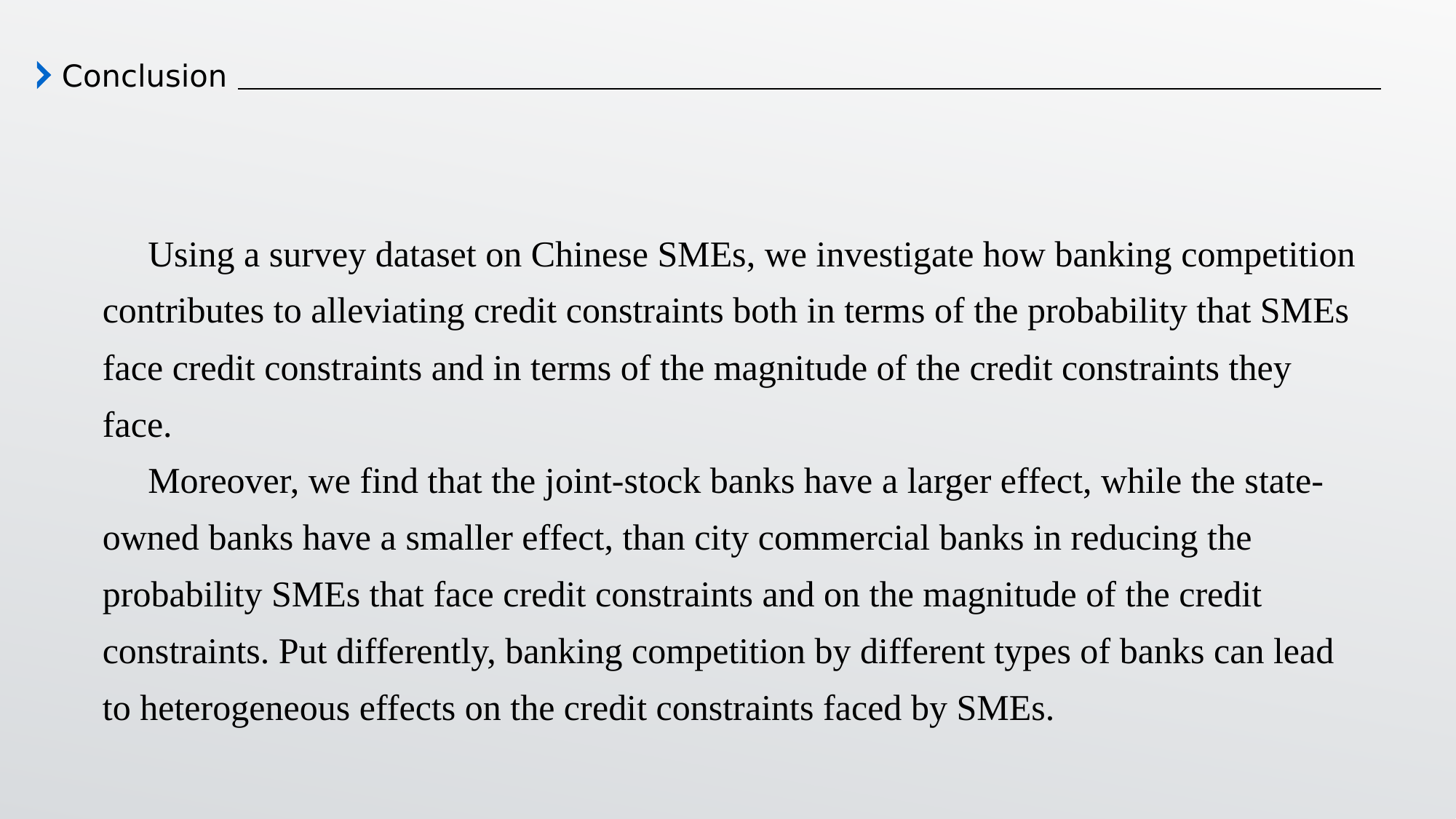

Conclusion

     Using a survey dataset on Chinese SMEs, we investigate how banking competition contributes to alleviating credit constraints both in terms of the probability that SMEs face credit constraints and in terms of the magnitude of the credit constraints they face.
     Moreover, we find that the joint-stock banks have a larger effect, while the state-owned banks have a smaller effect, than city commercial banks in reducing the probability SMEs that face credit constraints and on the magnitude of the credit constraints. Put differently, banking competition by different types of banks can lead
to heterogeneous effects on the credit constraints faced by SMEs.